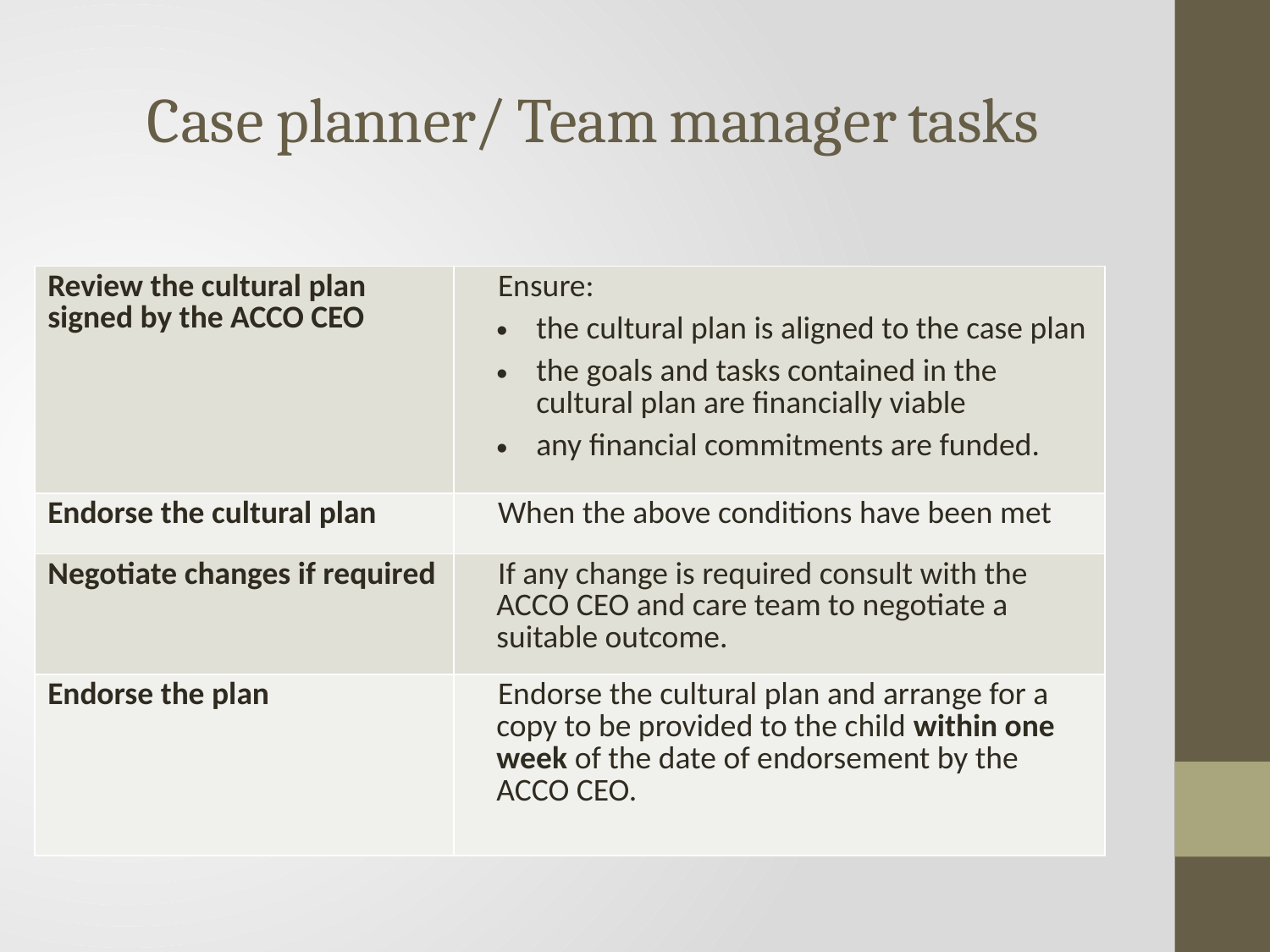

# Case planner/ Team manager tasks
| Review the cultural plan signed by the ACCO CEO | Ensure: the cultural plan is aligned to the case plan the goals and tasks contained in the cultural plan are financially viable any financial commitments are funded. |
| --- | --- |
| Endorse the cultural plan | When the above conditions have been met |
| Negotiate changes if required | If any change is required consult with the ACCO CEO and care team to negotiate a suitable outcome. |
| Endorse the plan | Endorse the cultural plan and arrange for a copy to be provided to the child within one week of the date of endorsement by the ACCO CEO. |